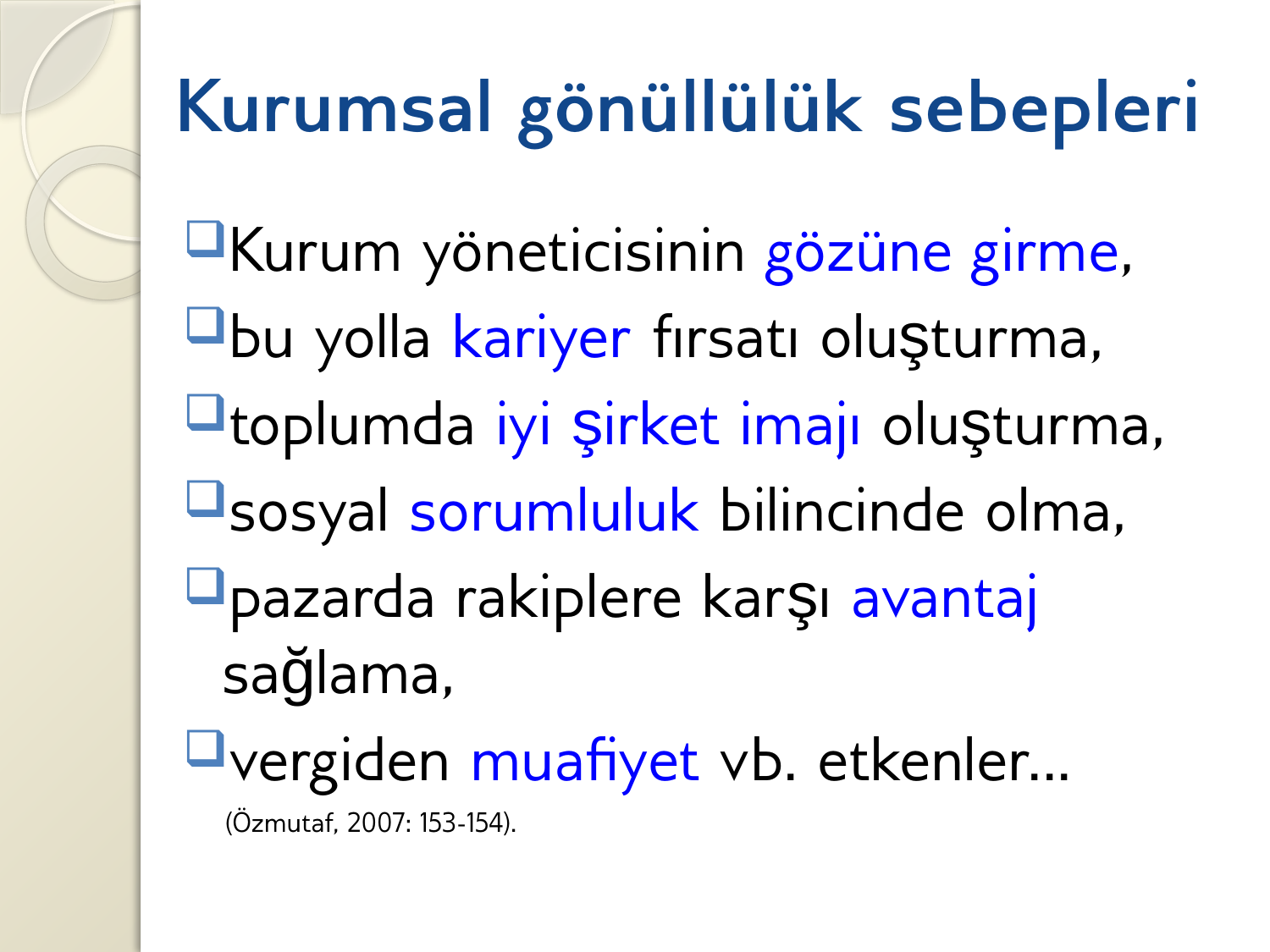

# Kurumsal gönüllülük sebepleri
Kurum yöneticisinin gözüne girme,
bu yolla kariyer fırsatı oluşturma,
toplumda iyi şirket imajı oluşturma,
sosyal sorumluluk bilincinde olma,
pazarda rakiplere karşı avantaj sağlama,
vergiden muafiyet vb. etkenler...
     (Özmutaf, 2007: 153-154).